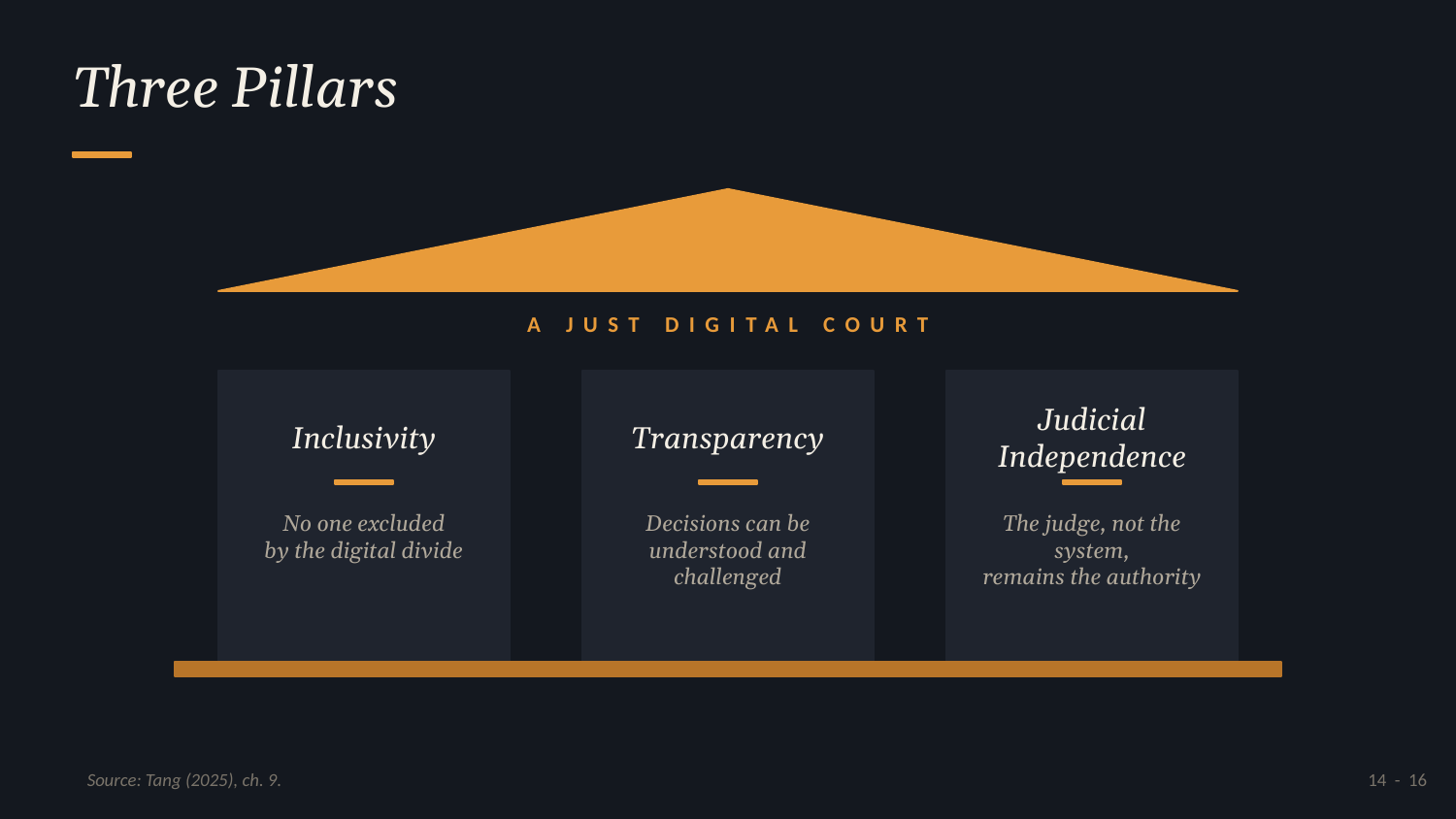

Three Pillars

A JUST DIGITAL COURT

Inclusivity
Transparency
Judicial Independence

No one excluded
by the digital divide
Decisions can be
understood and challenged
The judge, not the system,
remains the authority

Source: Tang (2025), ch. 9.
14  -  16